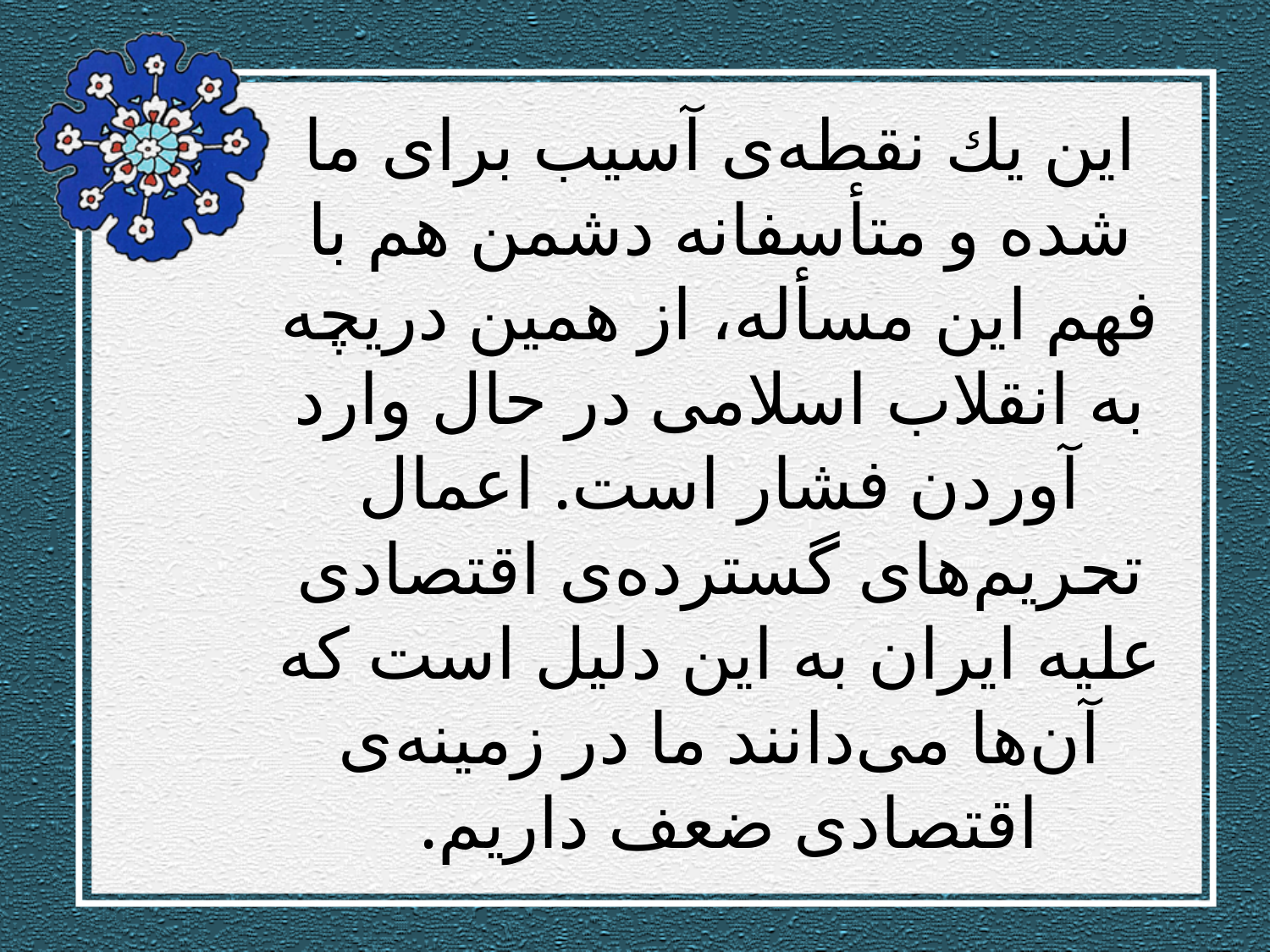

# این یك نقطه‌ی آسیب برای ما شده و متأسفانه دشمن هم با فهم این مسأله، از همین دریچه به انقلاب اسلامی در حال وارد آوردن فشار است. اعمال تحریم‌های گسترده‌ی اقتصادی علیه ایران به این دلیل است كه آن‌ها می‌دانند ما در زمینه‌ی اقتصادی ضعف داریم.